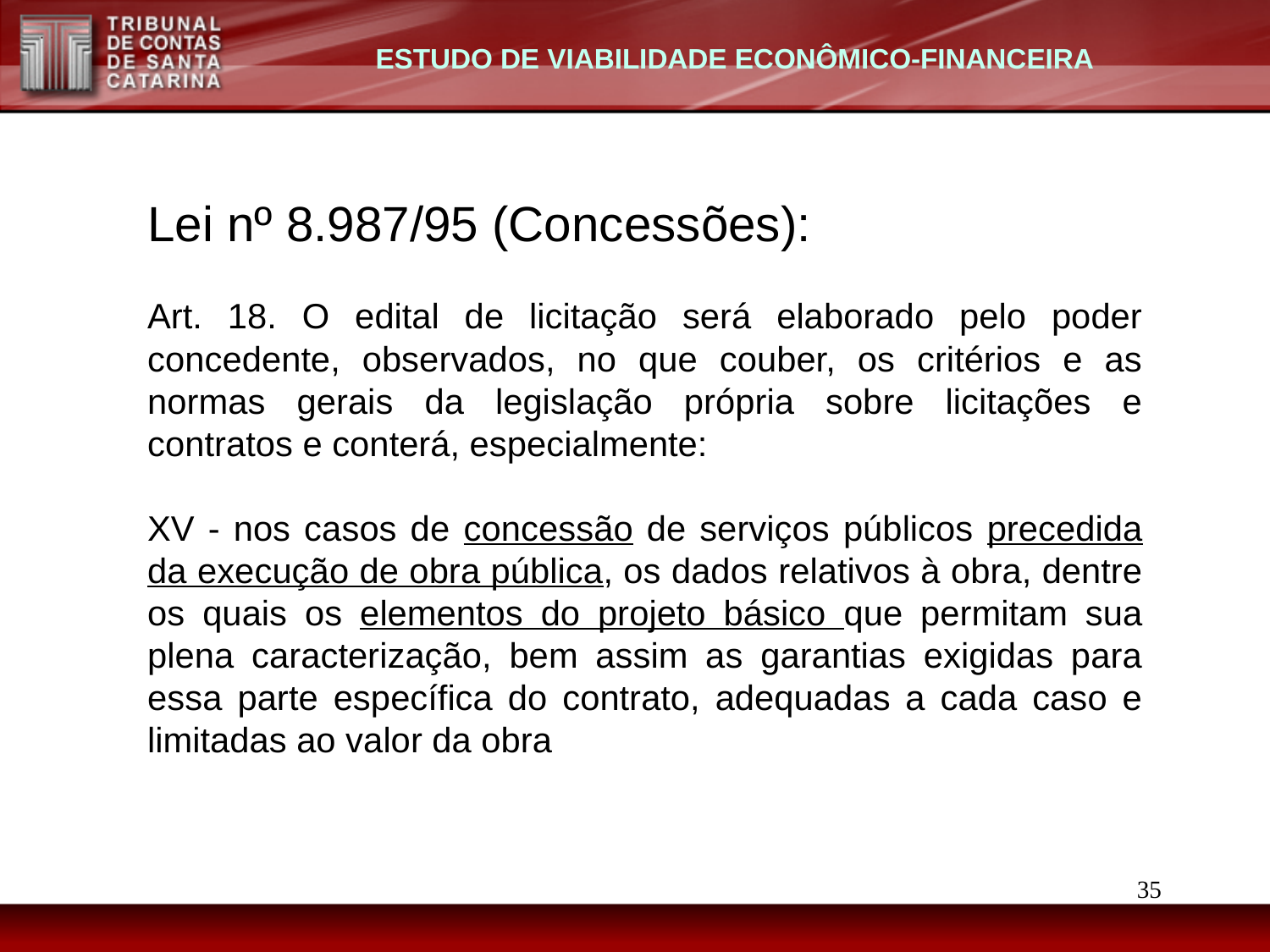

ESTUDO DE VIABILIDADE ECONÔMICO-FINANCEIRA
Lei nº 8.987/95 (Concessões):

Art. 18. O edital de licitação será elaborado pelo poder concedente, observados, no que couber, os critérios e as normas gerais da legislação própria sobre licitações e contratos e conterá, especialmente:

XV - nos casos de concessão de serviços públicos precedida da execução de obra pública, os dados relativos à obra, dentre os quais os elementos do projeto básico que permitam sua plena caracterização, bem assim as garantias exigidas para essa parte específica do contrato, adequadas a cada caso e limitadas ao valor da obra
35